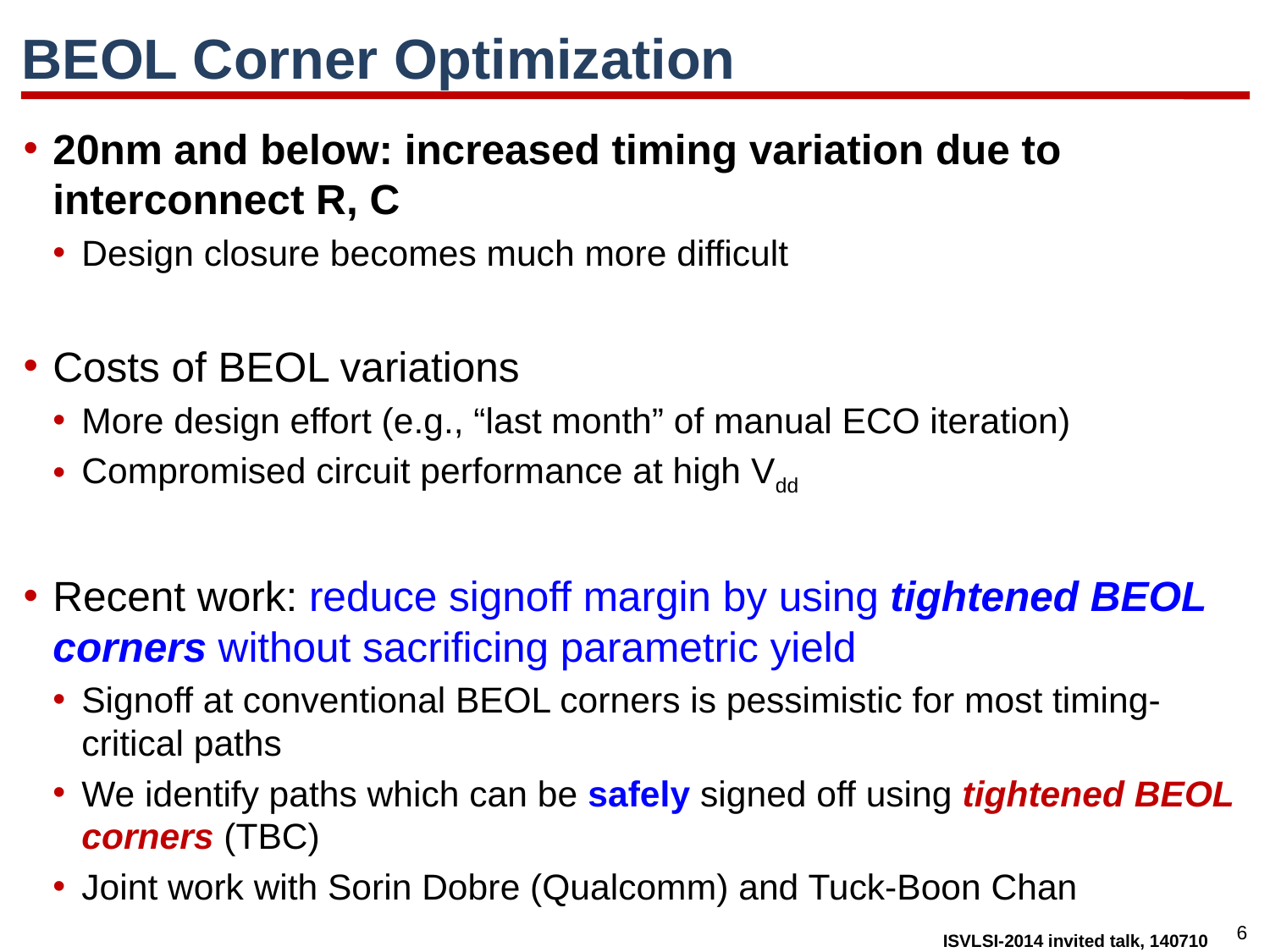

# BEOL Corner Optimization
20nm and below: increased timing variation due to interconnect R, C
Design closure becomes much more difficult

Costs of BEOL variations
More design effort (e.g., “last month” of manual ECO iteration)
Compromised circuit performance at high Vdd

Recent work: reduce signoff margin by using tightened BEOL corners without sacrificing parametric yield
Signoff at conventional BEOL corners is pessimistic for most timing-critical paths
We identify paths which can be safely signed off using tightened BEOL corners (TBC)
Joint work with Sorin Dobre (Qualcomm) and Tuck-Boon Chan